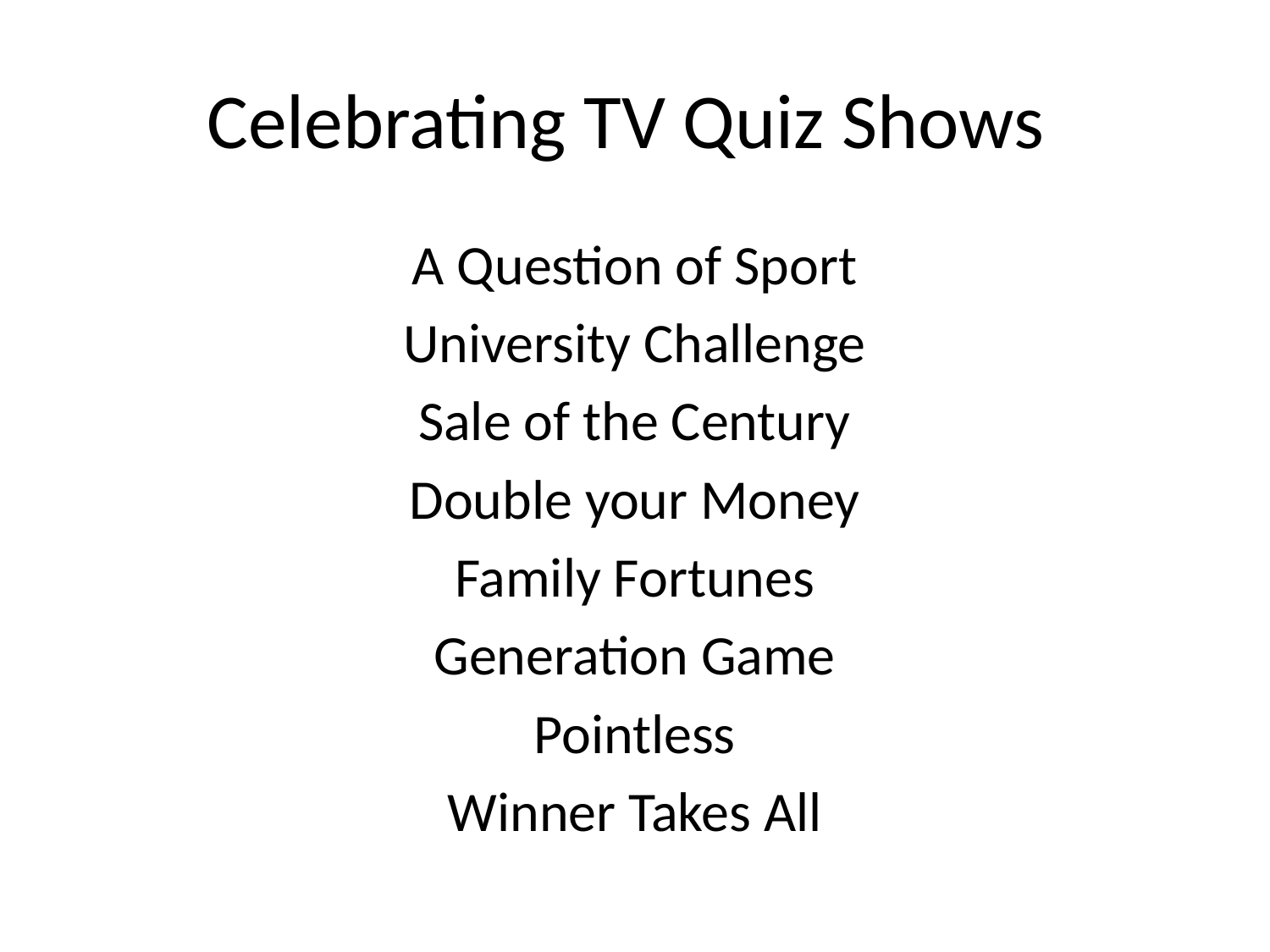

# Celebrating TV Quiz Shows
A Question of Sport
University Challenge
Sale of the Century
Double your Money
Family Fortunes
Generation Game
Pointless
Winner Takes All